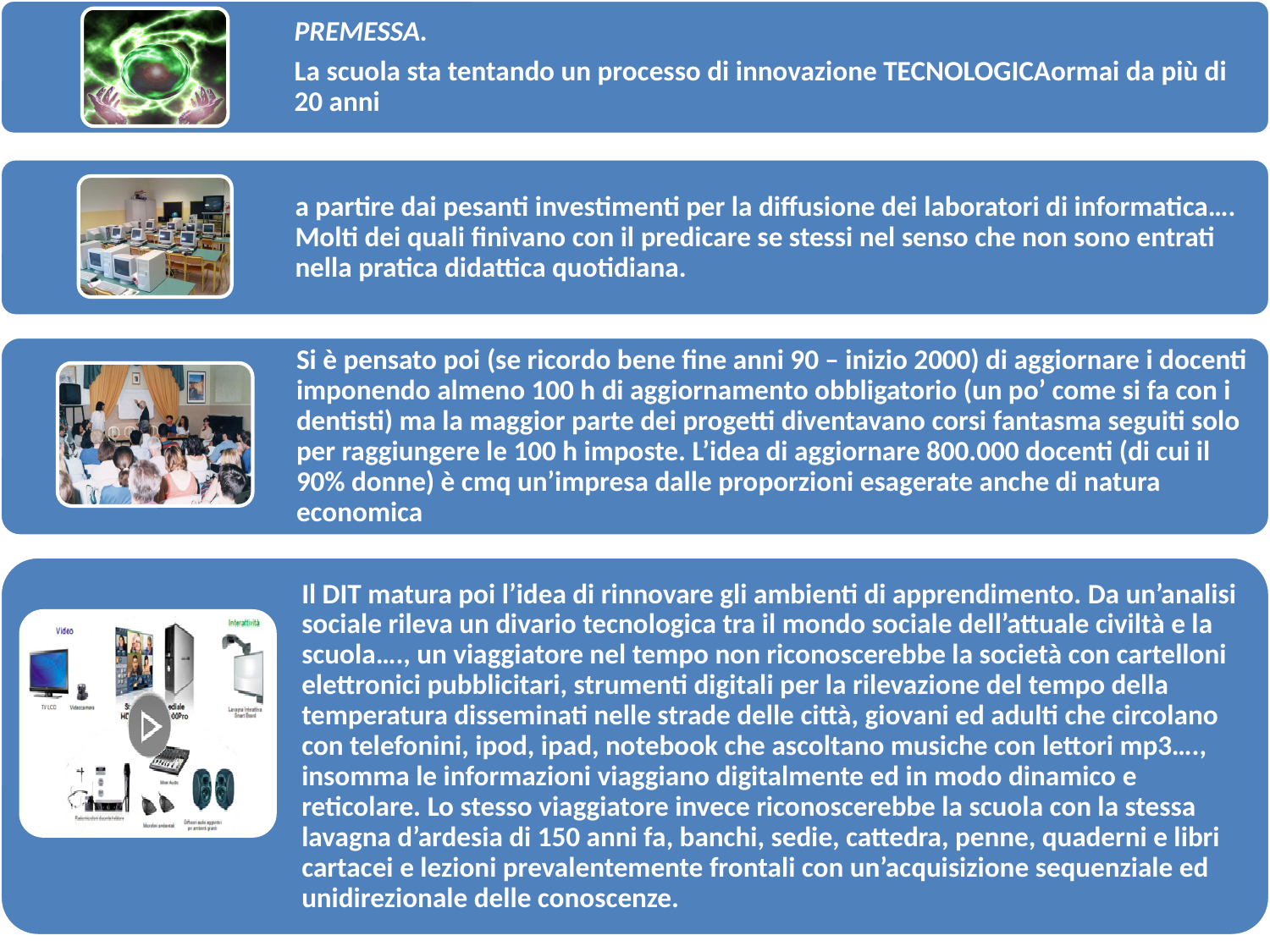

PREMESSA.
La scuola sta tentando un processo di innovazione TECNOLOGICAormai da più di 20 anni
a partire dai pesanti investimenti per la diffusione dei laboratori di informatica…. Molti dei quali finivano con il predicare se stessi nel senso che non sono entrati nella pratica didattica quotidiana.
Si è pensato poi (se ricordo bene fine anni 90 – inizio 2000) di aggiornare i docenti imponendo almeno 100 h di aggiornamento obbligatorio (un po’ come si fa con i dentisti) ma la maggior parte dei progetti diventavano corsi fantasma seguiti solo per raggiungere le 100 h imposte. L’idea di aggiornare 800.000 docenti (di cui il 90% donne) è cmq un’impresa dalle proporzioni esagerate anche di natura economica
Il DIT matura poi l’idea di rinnovare gli ambienti di apprendimento. Da un’analisi sociale rileva un divario tecnologica tra il mondo sociale dell’attuale civiltà e la scuola…., un viaggiatore nel tempo non riconoscerebbe la società con cartelloni elettronici pubblicitari, strumenti digitali per la rilevazione del tempo della temperatura disseminati nelle strade delle città, giovani ed adulti che circolano con telefonini, ipod, ipad, notebook che ascoltano musiche con lettori mp3…., insomma le informazioni viaggiano digitalmente ed in modo dinamico e reticolare. Lo stesso viaggiatore invece riconoscerebbe la scuola con la stessa lavagna d’ardesia di 150 anni fa, banchi, sedie, cattedra, penne, quaderni e libri cartacei e lezioni prevalentemente frontali con un’acquisizione sequenziale ed unidirezionale delle conoscenze.